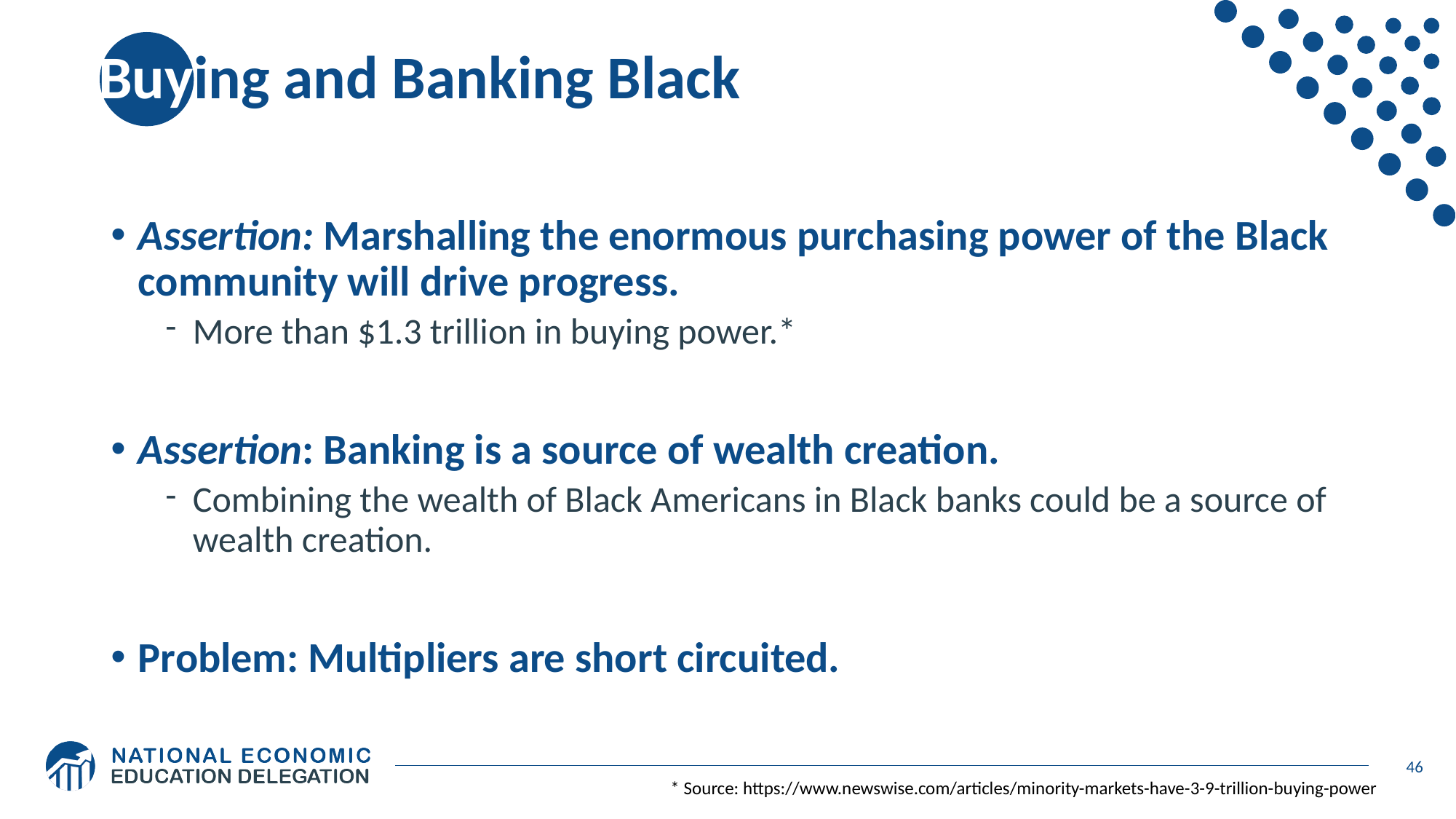

# Buying and Banking Black
Assertion: Marshalling the enormous purchasing power of the Black community will drive progress.
More than $1.3 trillion in buying power.*

Assertion: Banking is a source of wealth creation.
Combining the wealth of Black Americans in Black banks could be a source of wealth creation.

Problem: Multipliers are short circuited.
46
* Source: https://www.newswise.com/articles/minority-markets-have-3-9-trillion-buying-power